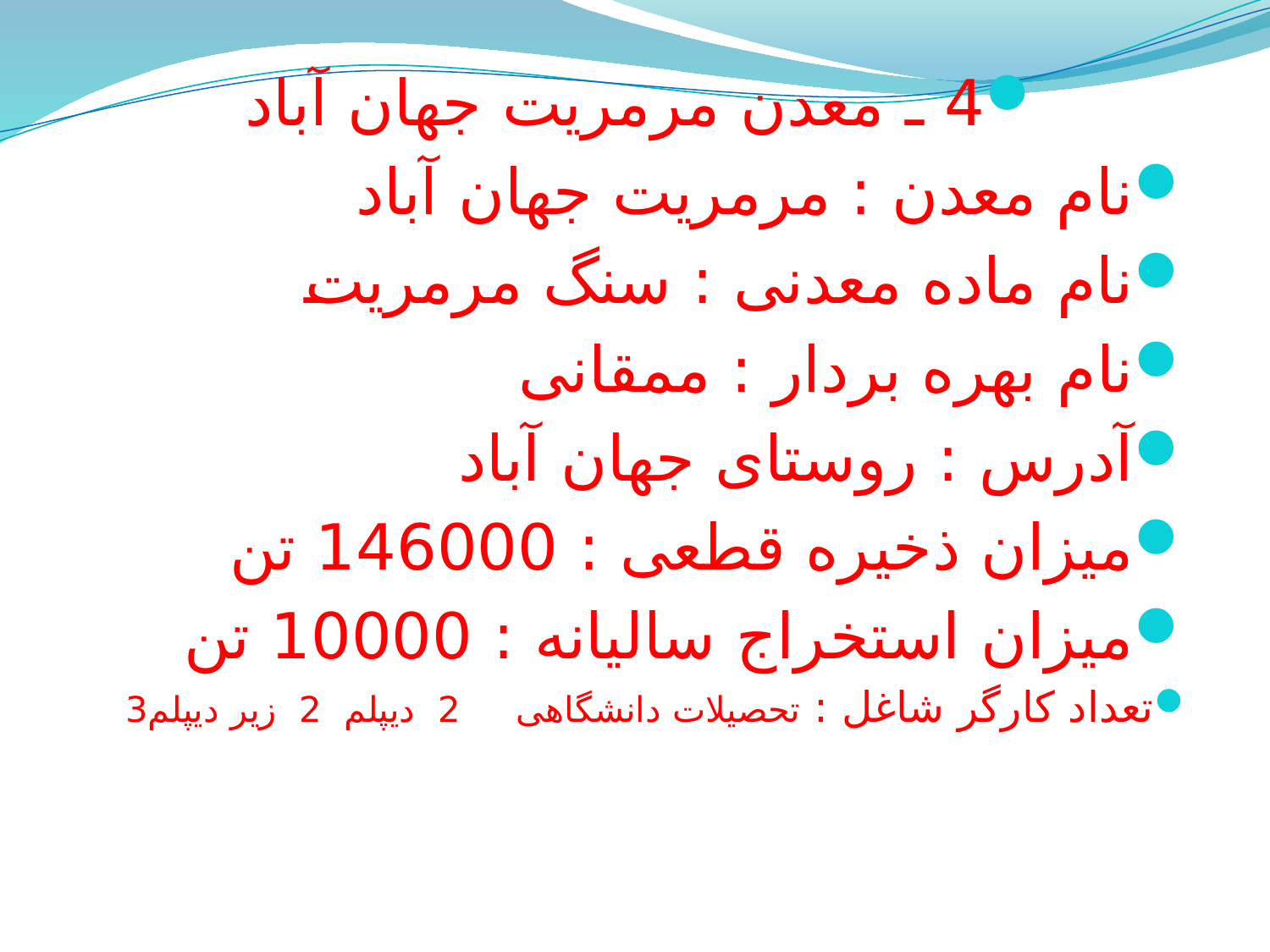

4 ـ معدن مرمریت جهان آباد
نام معدن : مرمریت جهان آباد
نام ماده معدنی : سنگ مرمریت
نام بهره بردار : ممقانی
آدرس : روستای جهان آباد
میزان ذخیره قطعی : 146000 تن
میزان استخراج سالیانه : 10000 تن
تعداد کارگر شاغل : تحصیلات دانشگاهی     2  دیپلم  2  زیر دیپلم3